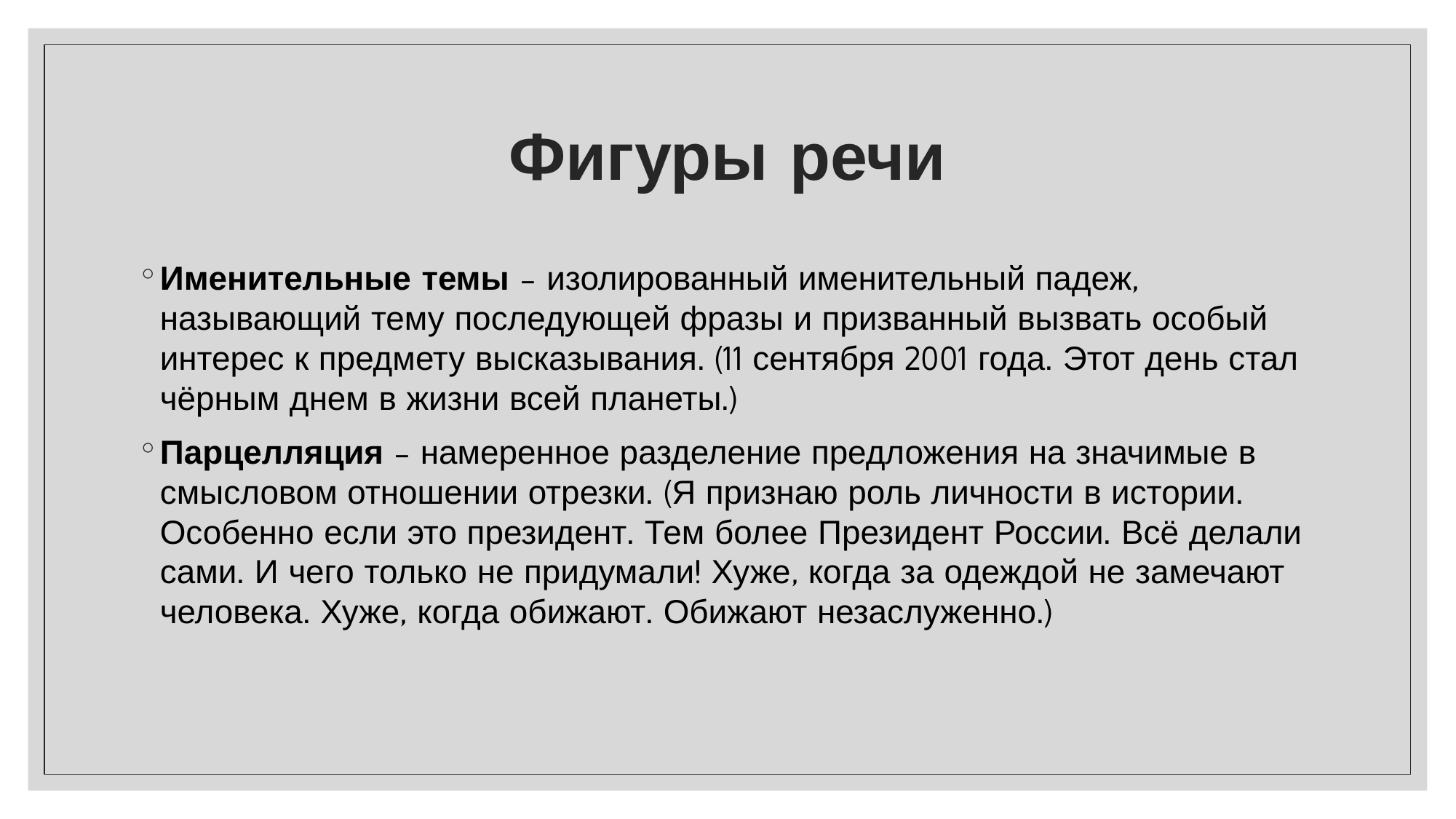

# Фигуры речи
Именительные темы – изолированный именительный падеж, называющий тему последующей фразы и призванный вызвать особый интерес к предмету высказывания. (11 сентября 2001 года. Этот день стал чёрным днем в жизни всей планеты.)
Парцелляция – намеренное разделение предложения на значимые в смысловом отношении отрезки. (Я признаю роль личности в истории. Особенно если это президент. Тем более Президент России. Всё делали сами. И чего только не придумали! Хуже, когда за одеждой не замечают человека. Хуже, когда обижают. Обижают незаслуженно.)